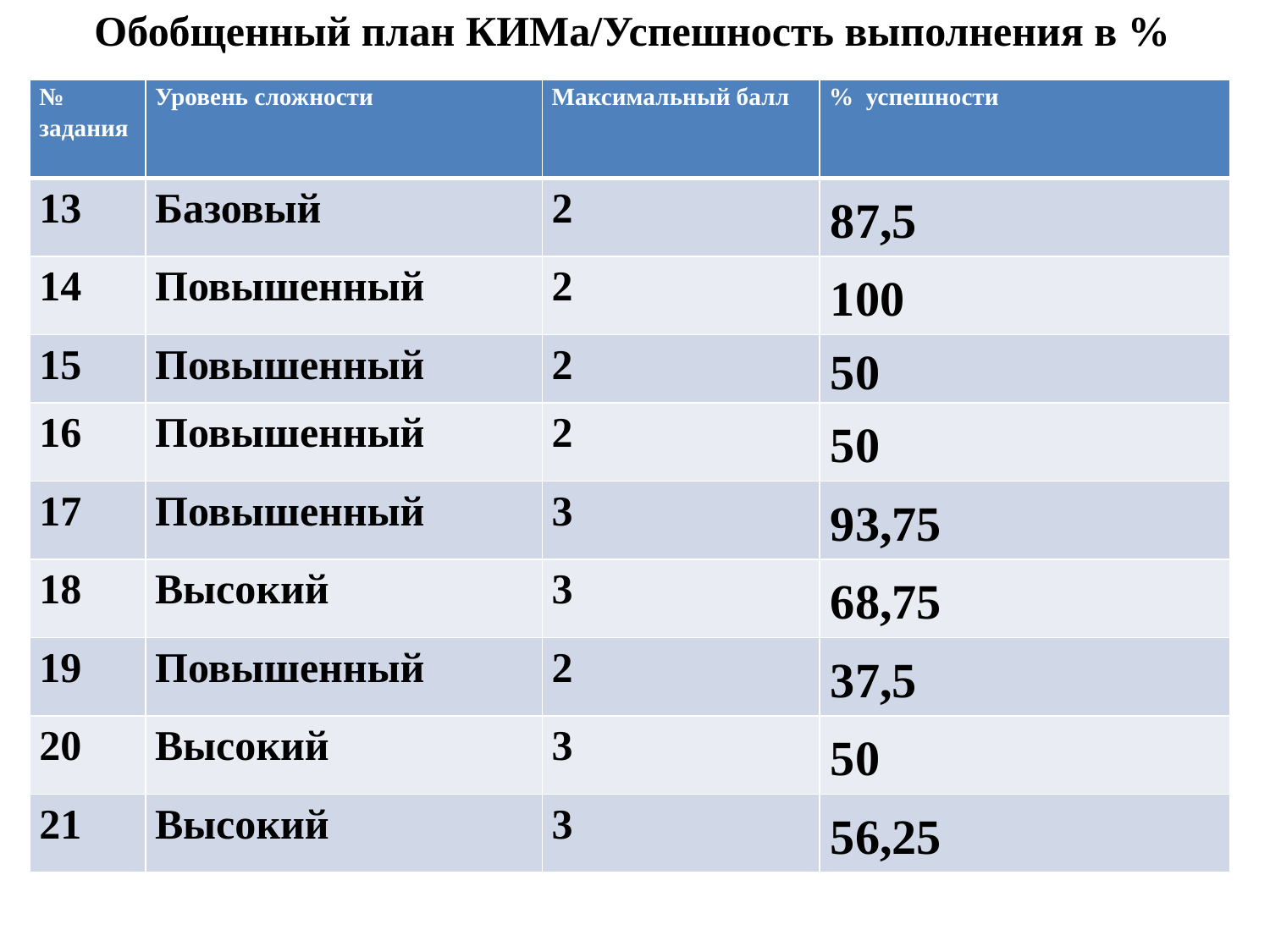

# Обобщенный план КИМа/Успешность выполнения в %
| № задания | Уровень сложности | Максимальный балл | % успешности |
| --- | --- | --- | --- |
| 13 | Базовый | 2 | 87,5 |
| 14 | Повышенный | 2 | 100 |
| 15 | Повышенный | 2 | 50 |
| 16 | Повышенный | 2 | 50 |
| 17 | Повышенный | 3 | 93,75 |
| 18 | Высокий | 3 | 68,75 |
| 19 | Повышенный | 2 | 37,5 |
| 20 | Высокий | 3 | 50 |
| 21 | Высокий | 3 | 56,25 |